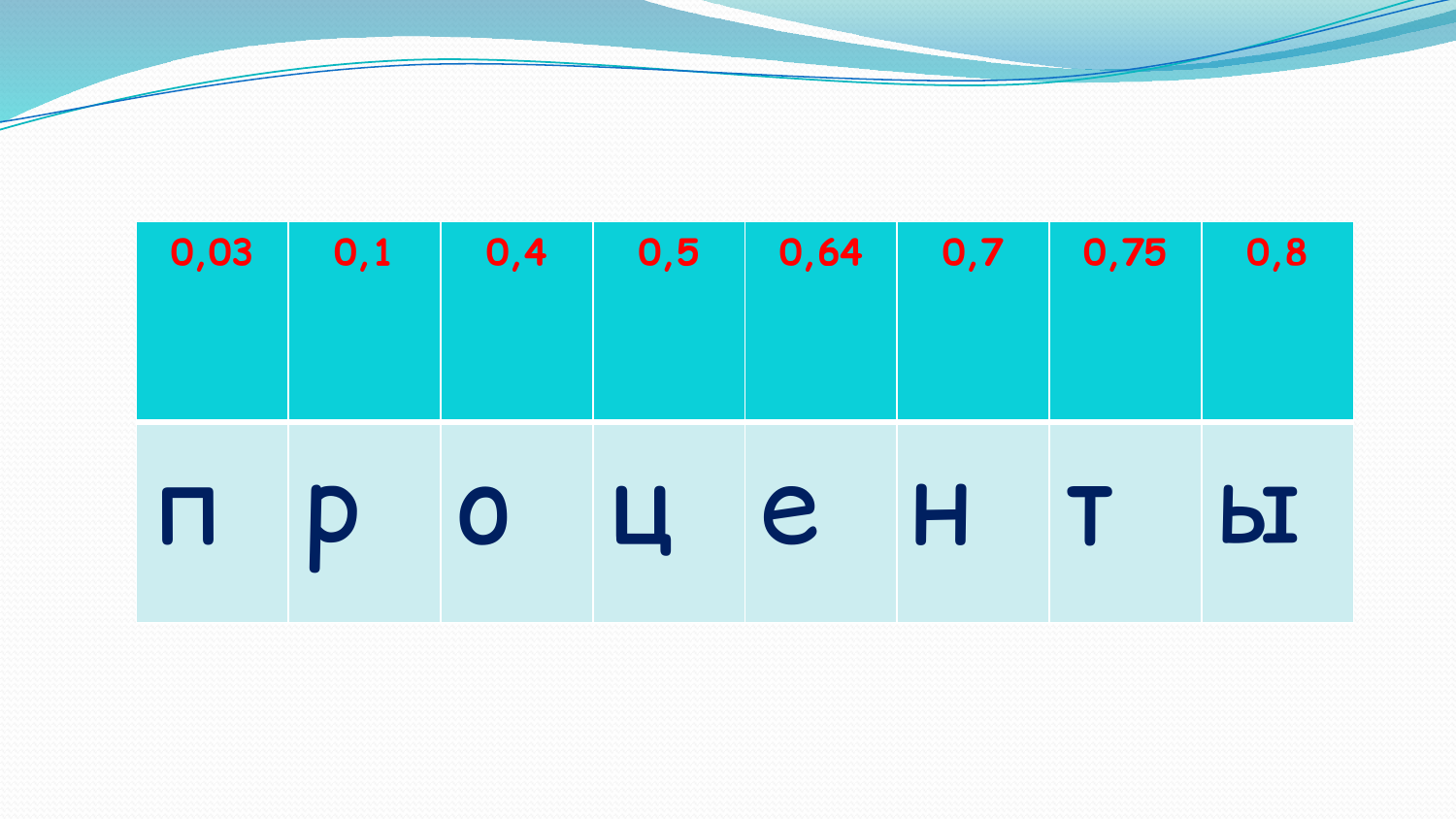

| 0,03 | 0,1 | 0,4 | 0,5 | 0,64 | 0,7 | 0,75 | 0,8 |
| --- | --- | --- | --- | --- | --- | --- | --- |
| п | р | о | ц | е | н | т | ы |